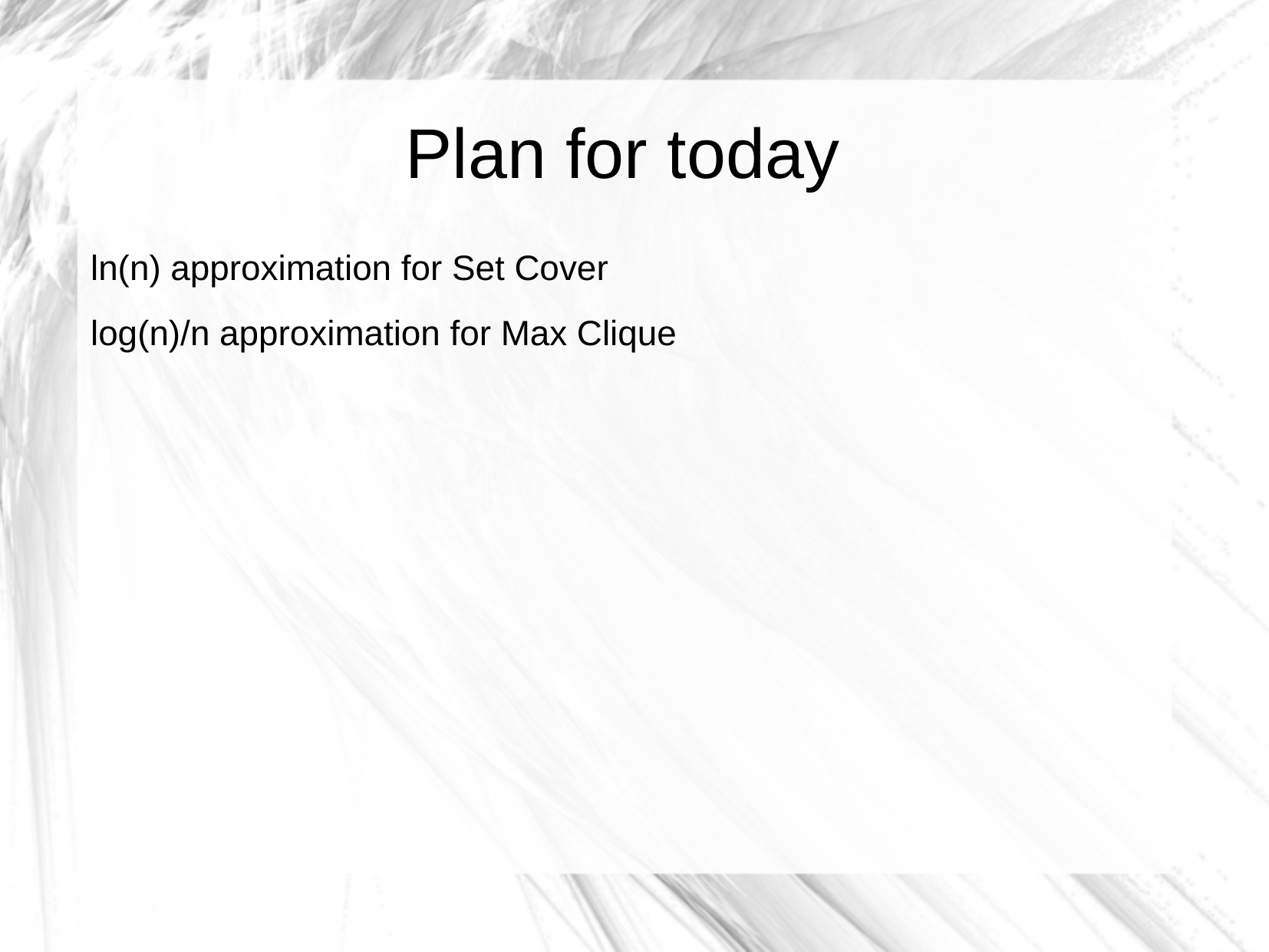

Plan for today
ln(n) approximation for Set Cover
log(n)/n approximation for Max Clique